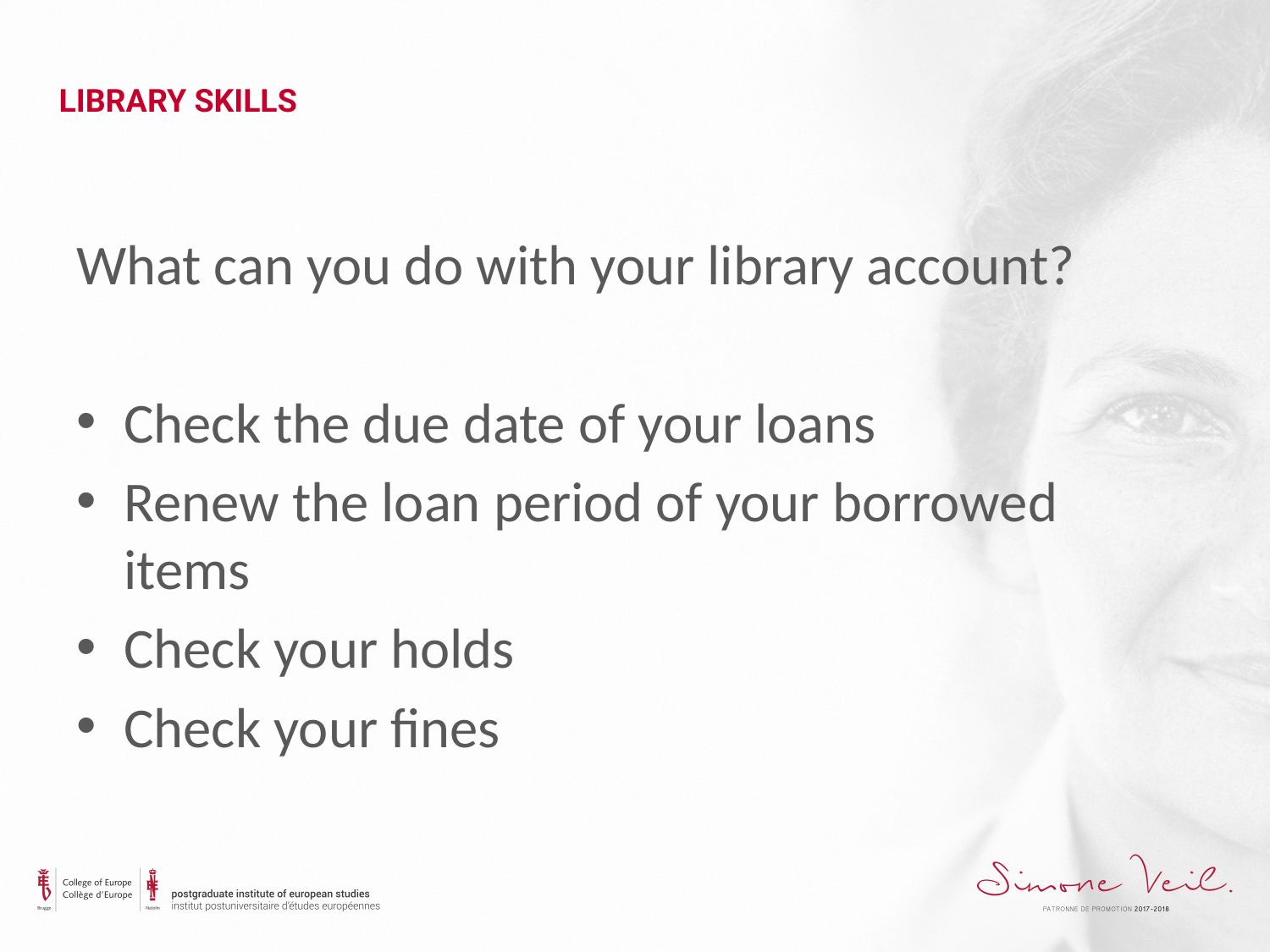

Library skills

What can you do with your library account?

Check the due date of your loans
Renew the loan period of your borrowed items
Check your holds
Check your fines